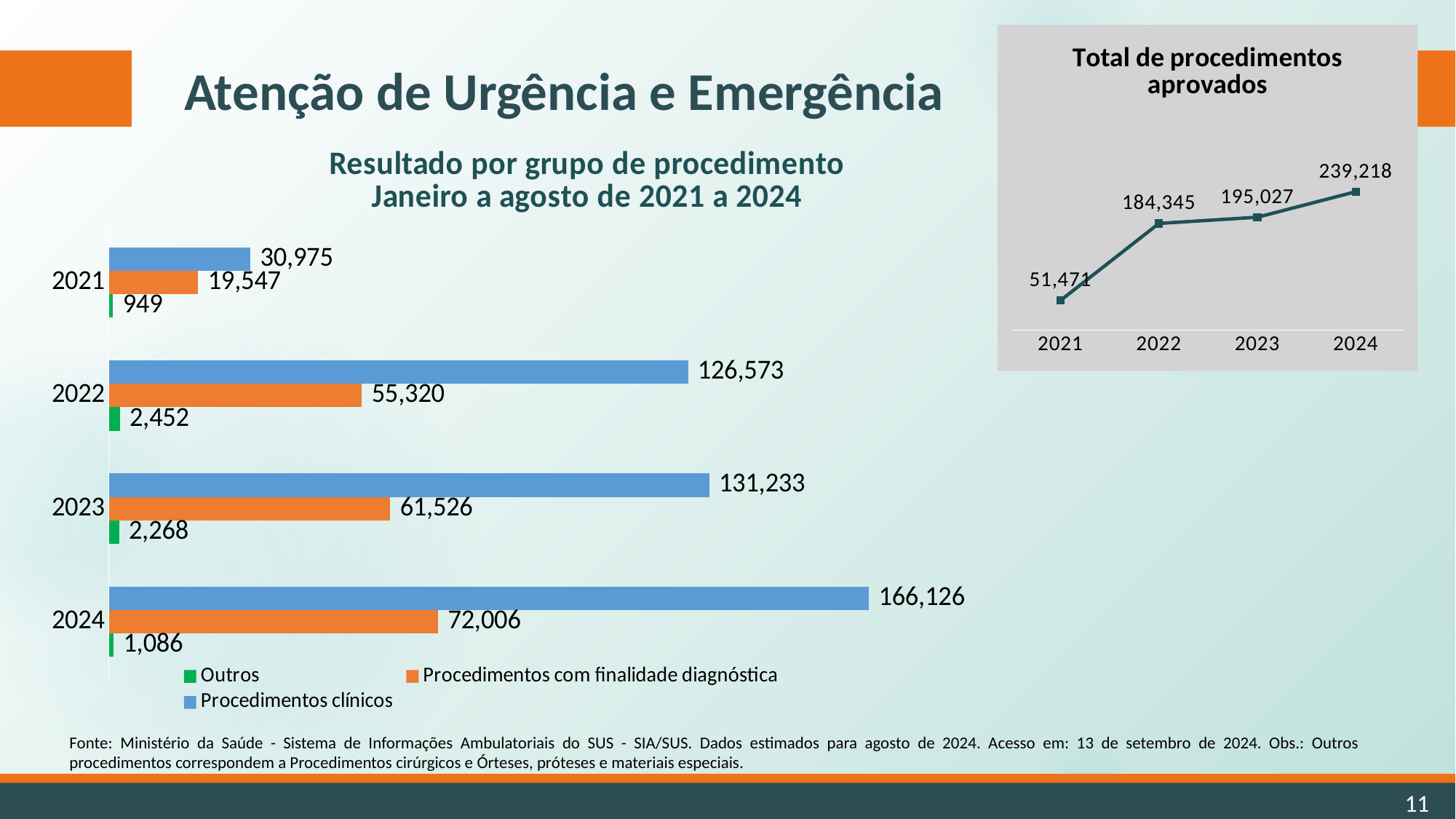

### Chart: Total de procedimentos aprovados

| Category | Série 1 |
|---|---|
| 2021 | 51471.0 |
| 2022 | 184345.0 |
| 2023 | 195027.0 |
| 2024 | 239218.0 |
# Atenção de Urgência e Emergência

### Chart: Resultado por grupo de procedimento
Janeiro a agosto de 2021 a 2024

| Category | Procedimentos clínicos | Procedimentos com finalidade diagnóstica | Outros |
|---|---|---|---|
| 2021 | 30975.0 | 19547.0 | 949.0 |
| 2022 | 126573.0 | 55320.0 | 2452.0 |
| 2023 | 131233.0 | 61526.0 | 2268.0 |
| 2024 | 166126.0 | 72006.0 | 1086.0 |
Fonte: Ministério da Saúde - Sistema de Informações Ambulatoriais do SUS - SIA/SUS. Dados estimados para agosto de 2024. Acesso em: 13 de setembro de 2024. Obs.: Outros procedimentos correspondem a Procedimentos cirúrgicos e Órteses, próteses e materiais especiais.
11